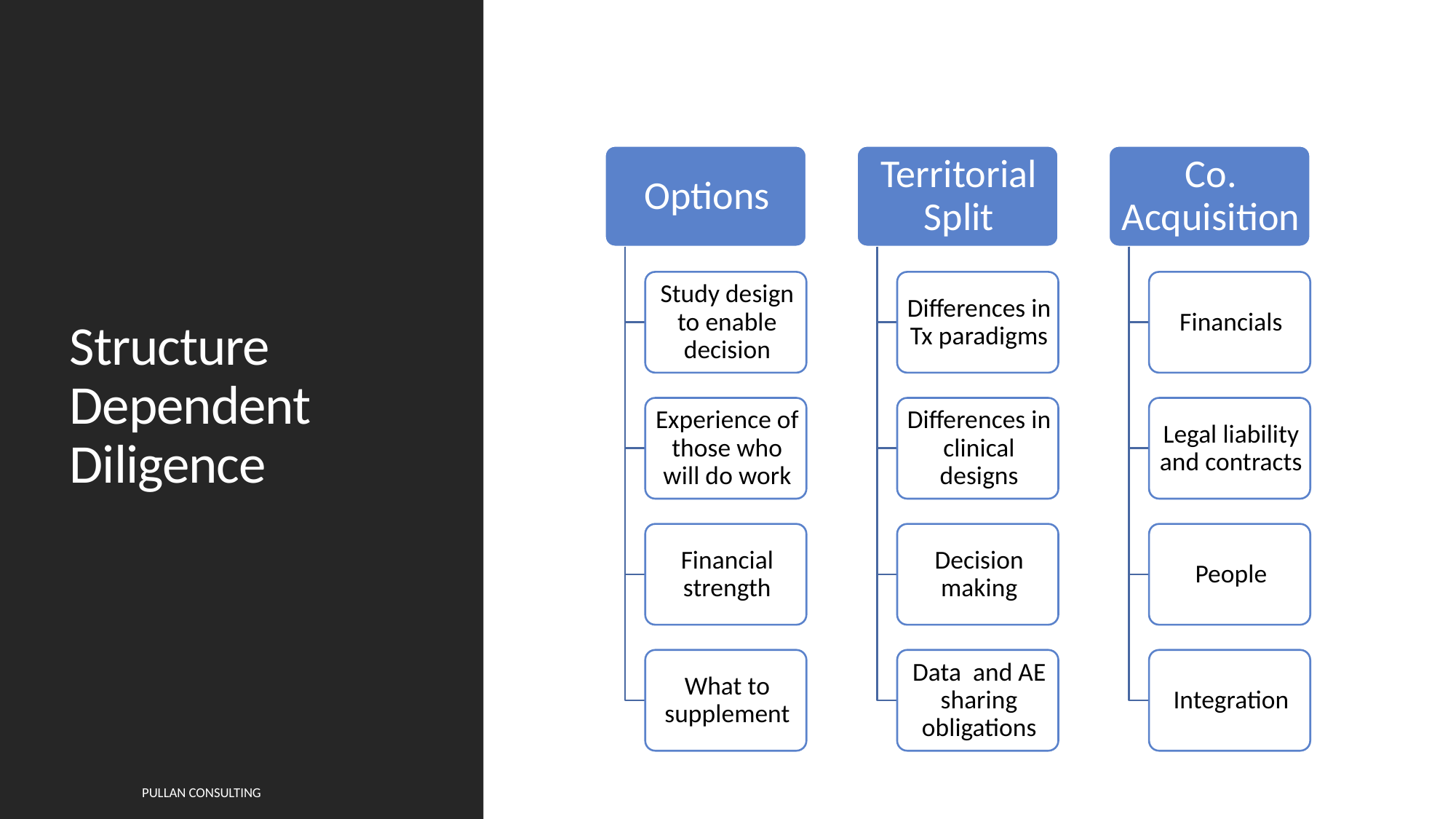

# Structure Dependent Diligence
Options
Study design to enable decision
Experience of those who will do work
Financial strength
What to supplement
Territorial Split
Differences in Tx paradigms
Differences in clinical designs
Decision making
Data  and AE sharing obligations
Co. Acquisition
Financials
Legal liability and contracts
People
Integration
Pullan Consulting
25